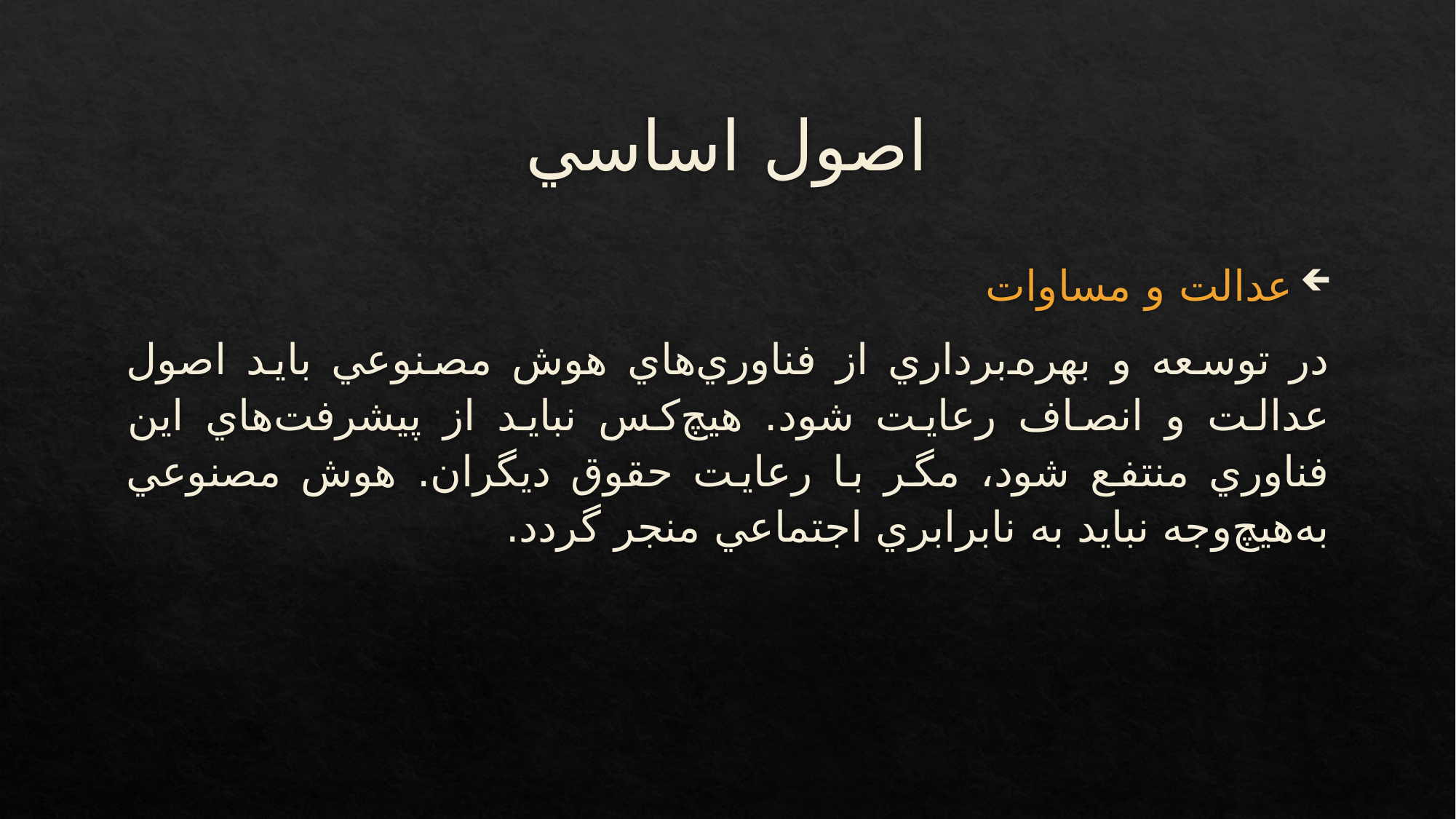

# اصول اساسي
عدالت و مساوات
در توسعه و بهره‌برداري از فناوري‌هاي هوش مصنوعي بايد اصول عدالت و انصاف رعايت شود. هيچ‌كس نبايد از پيشرفت‌هاي اين فناوري منتفع شود، مگر با رعايت حقوق ديگران. هوش مصنوعي به‌هيچ‌وجه نبايد به نابرابري اجتماعي منجر گردد.